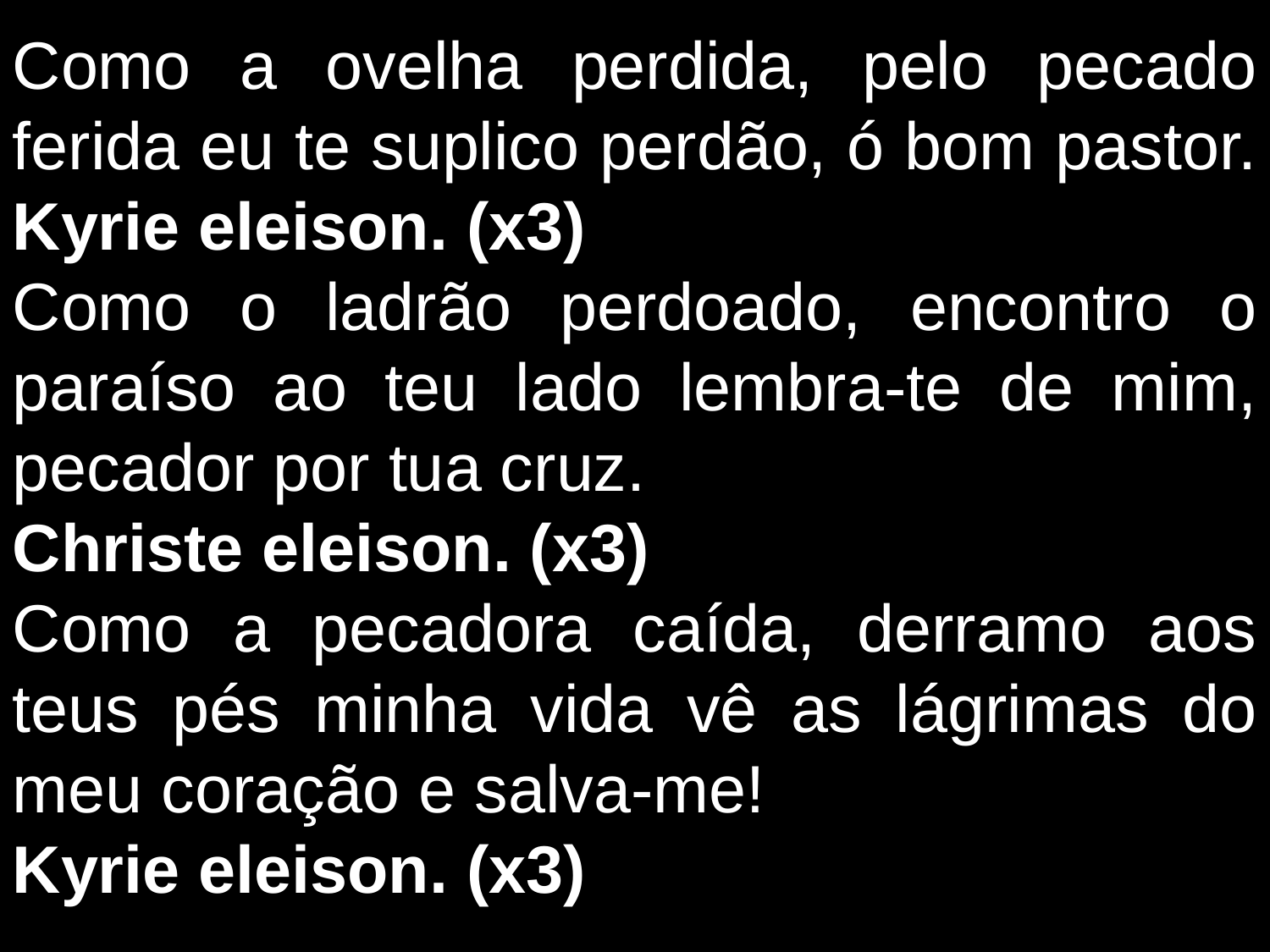

Como a ovelha perdida, pelo pecado ferida eu te suplico perdão, ó bom pastor.
Kyrie eleison. (x3)
Como o ladrão perdoado, encontro o paraíso ao teu lado lembra-te de mim, pecador por tua cruz.
Christe eleison. (x3)
Como a pecadora caída, derramo aos teus pés minha vida vê as lágrimas do meu coração e salva-me!
Kyrie eleison. (x3)